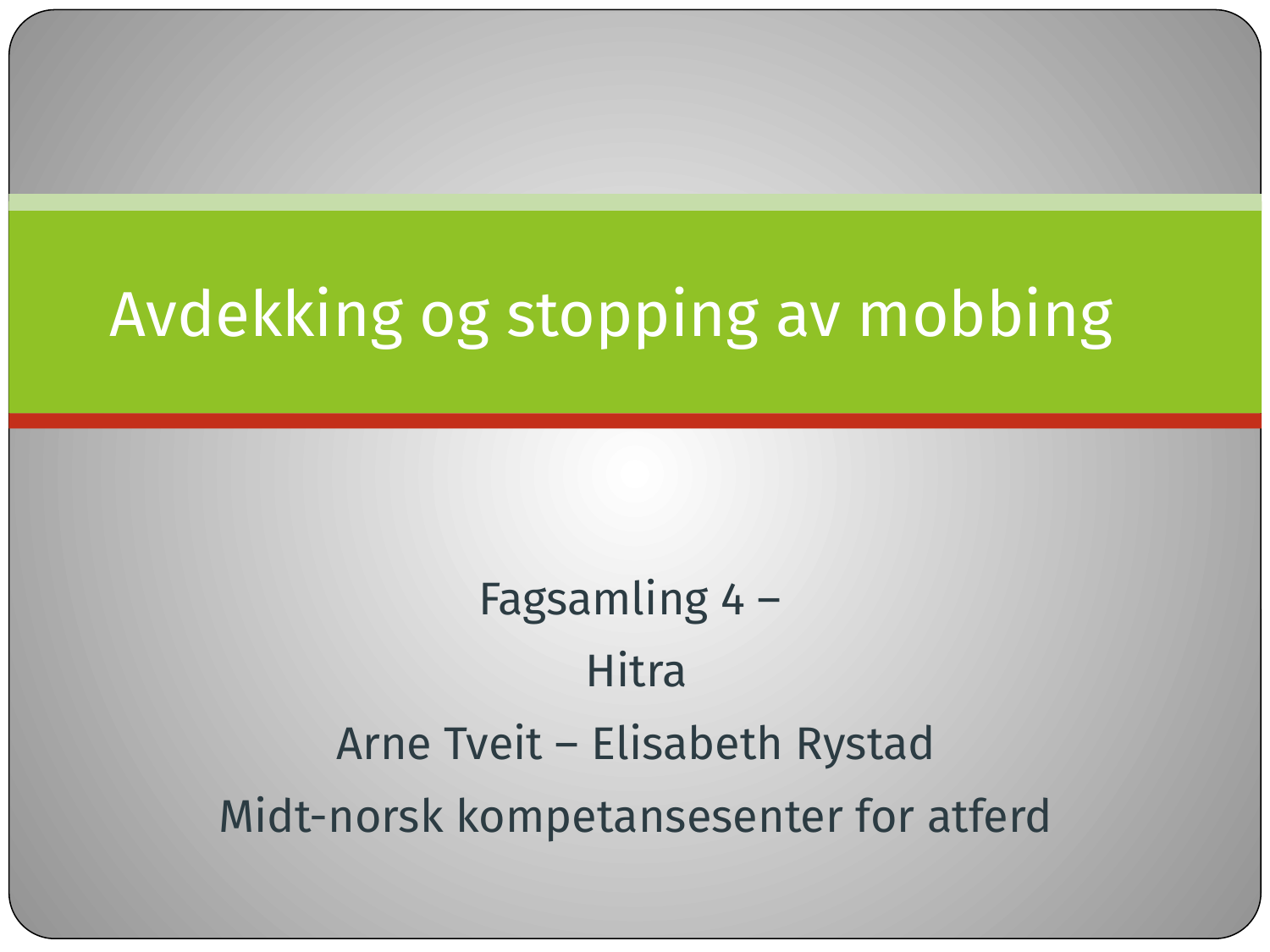

# Avdekking og stopping av mobbing
Fagsamling 4 –
Hitra
Arne Tveit – Elisabeth Rystad
Midt-norsk kompetansesenter for atferd